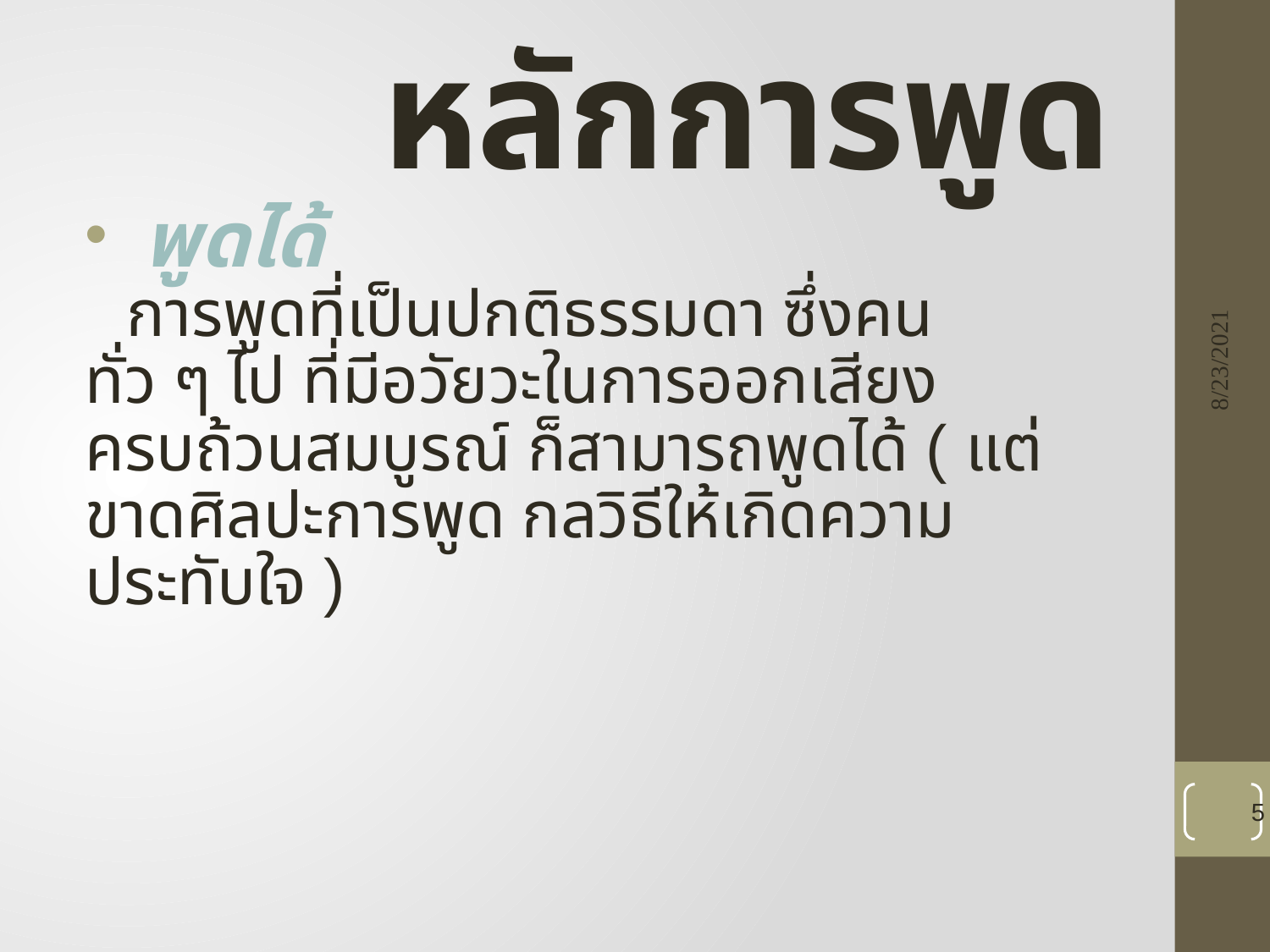

# หลักการพูด

  พูดได้
		 การพูดที่เป็นปกติธรรมดา ซึ่งคน
ทั่ว ๆ ไป ที่มีอวัยวะในการออกเสียง
ครบถ้วนสมบูรณ์ ก็สามารถพูดได้ ( แต่
ขาดศิลปะการพูด กลวิธีให้เกิดความ
ประทับใจ )

8/23/2021
5